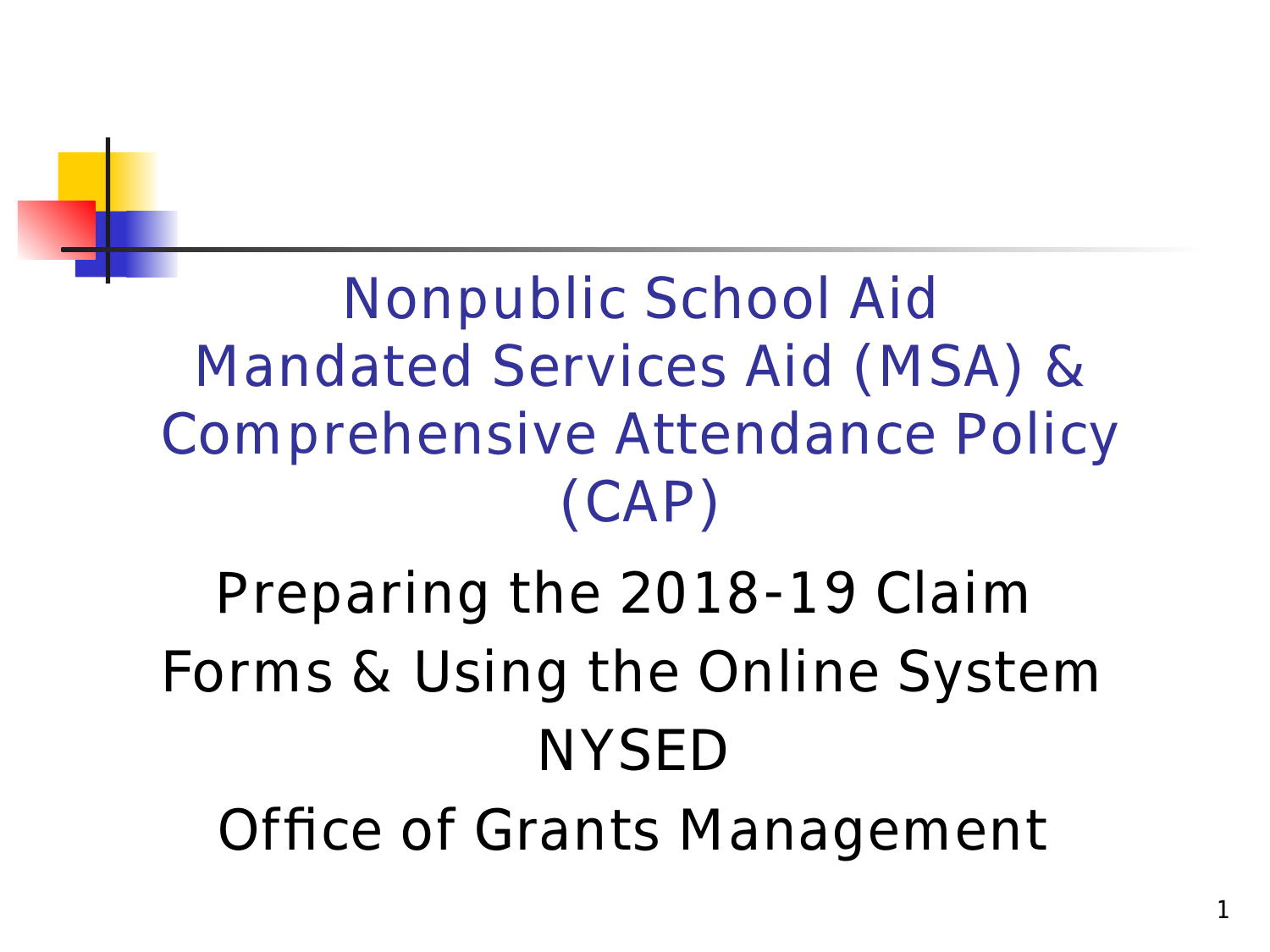

# Nonpublic School Aid Mandated Services Aid (MSA) & Comprehensive Attendance Policy (CAP)
Preparing the 2018-19 Claim
Forms & Using the Online System
NYSED
Office of Grants Management
1